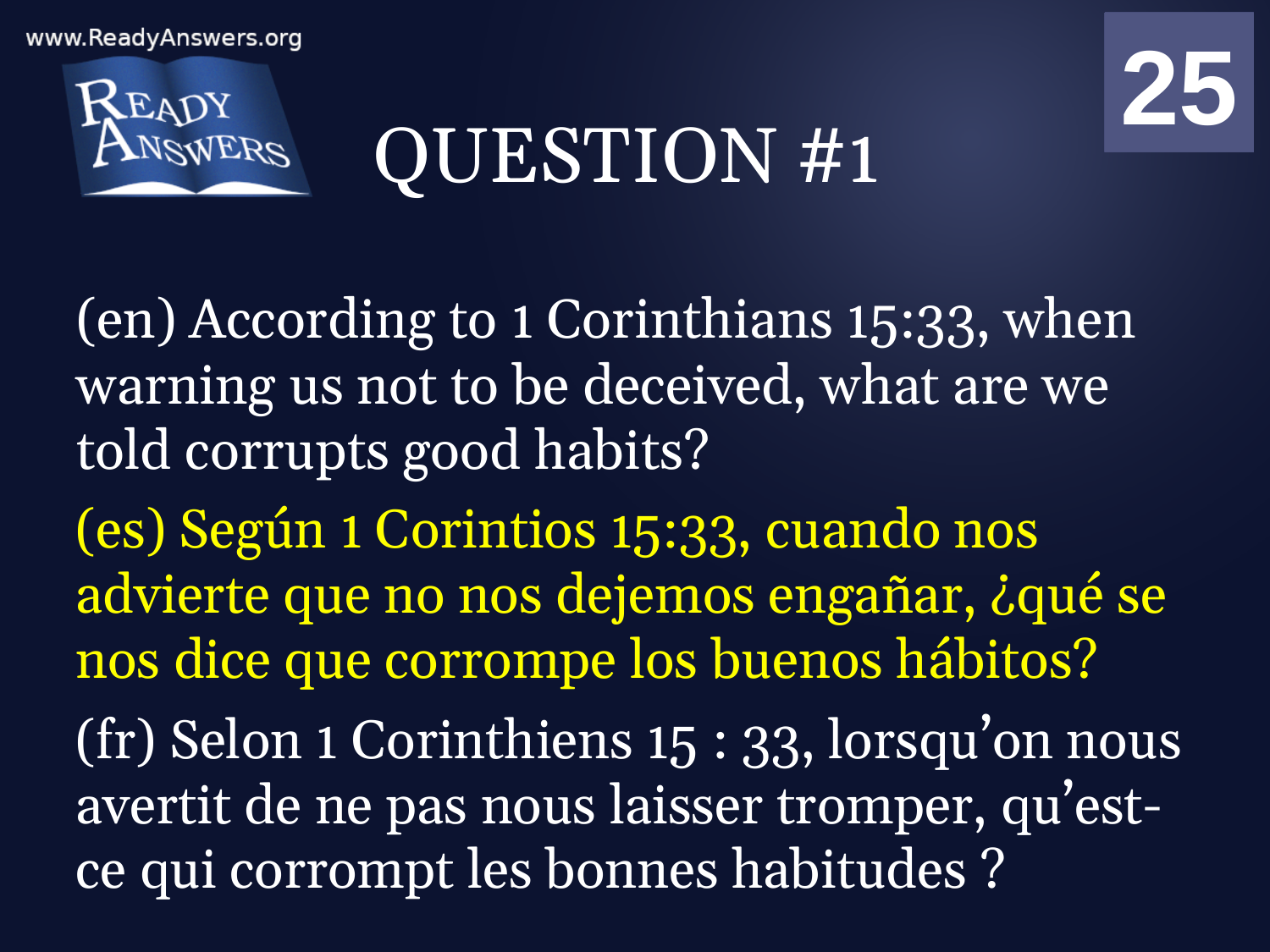

01
02
03
04
05
06
07
08
09
10
11
12
13
14
15
16
17
18
19
20
21
22
23
24
25
00
# QUESTION #1
(en) According to 1 Corinthians 15:33, when warning us not to be deceived, what are we told corrupts good habits?
(es) Según 1 Corintios 15:33, cuando nos advierte que no nos dejemos engañar, ¿qué se nos dice que corrompe los buenos hábitos?
(fr) Selon 1 Corinthiens 15 : 33, lorsqu’on nous avertit de ne pas nous laisser tromper, qu’est-ce qui corrompt les bonnes habitudes ?